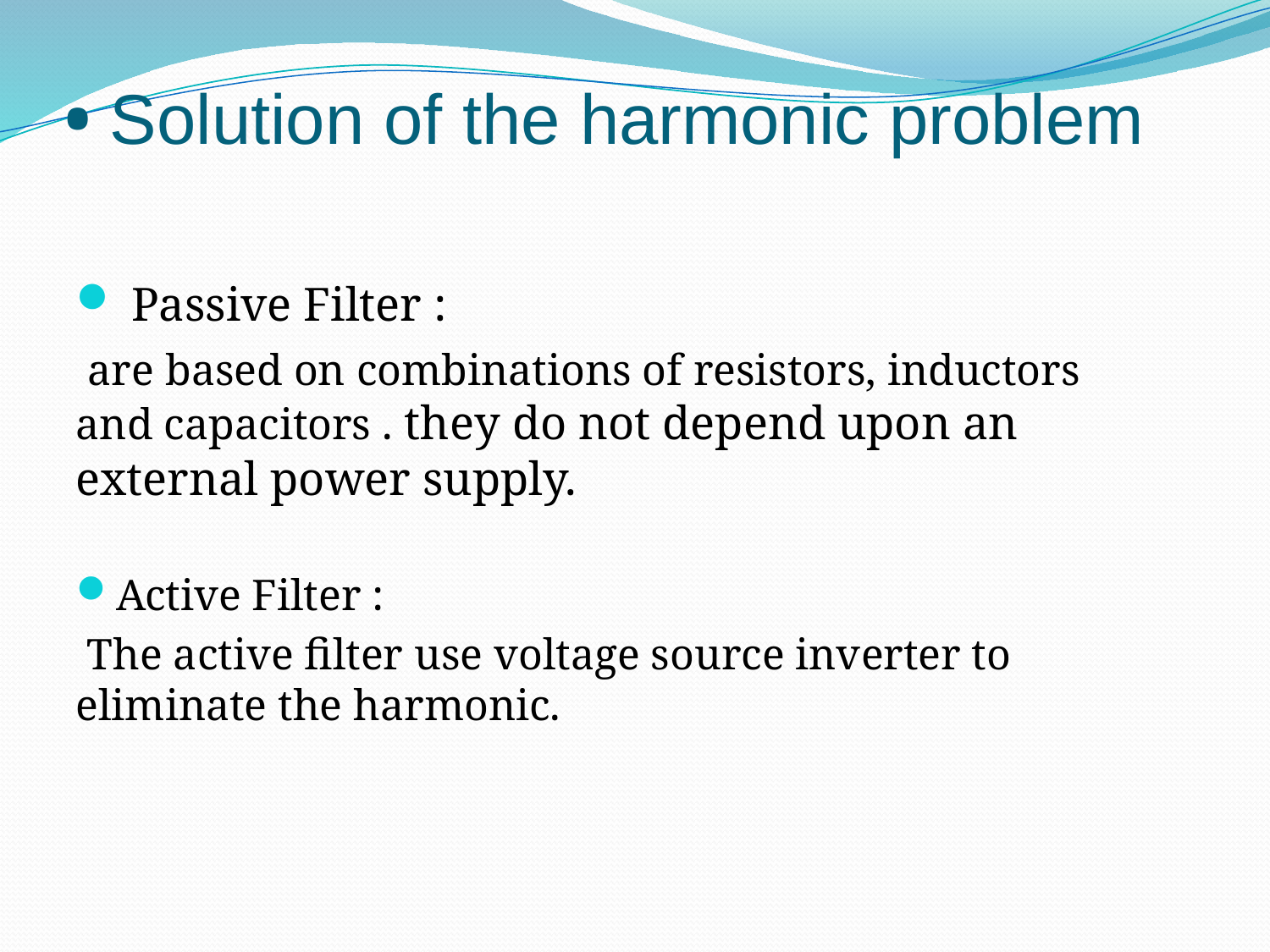

# • Solution of the harmonic problem
 Passive Filter :
 are based on combinations of resistors, inductors and capacitors . they do not depend upon an external power supply.
Active Filter :
 The active filter use voltage source inverter to eliminate the harmonic.